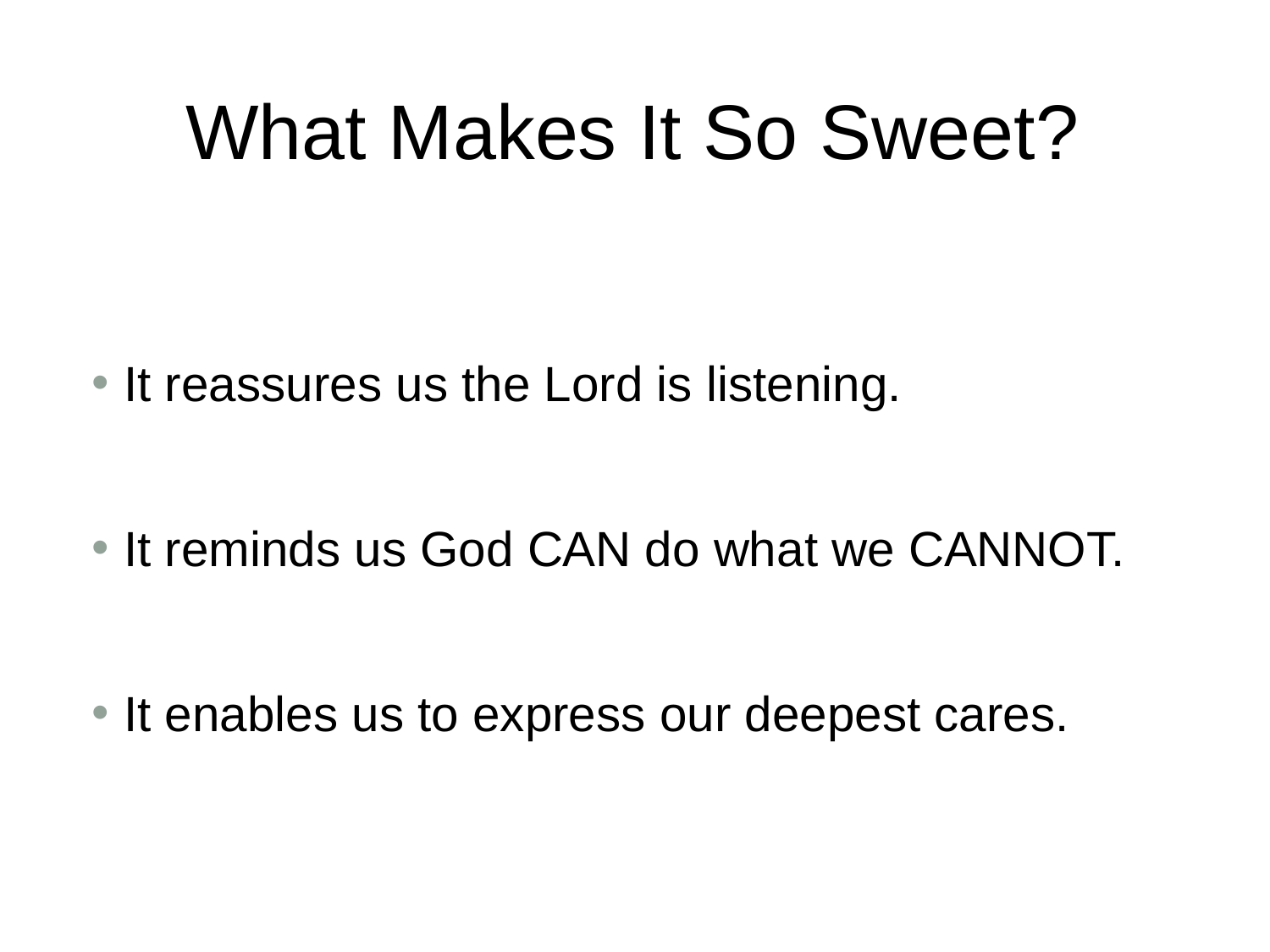

# What Makes It So Sweet?
It reassures us the Lord is listening.
It reminds us God CAN do what we CANNOT.
It enables us to express our deepest cares.